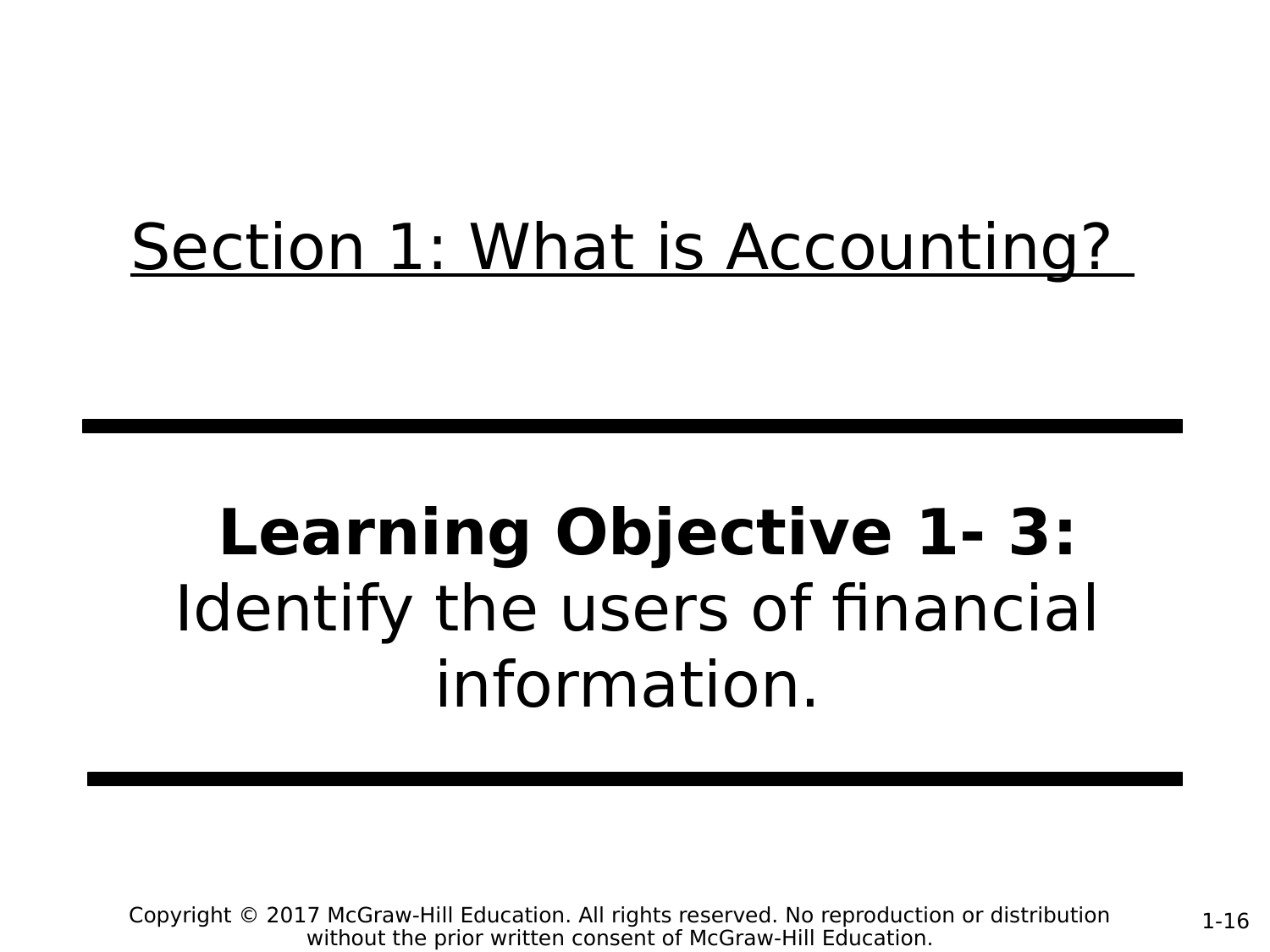

# Section 1: What is Accounting?
 Learning Objective 1- 3: Identify the users of financial information.